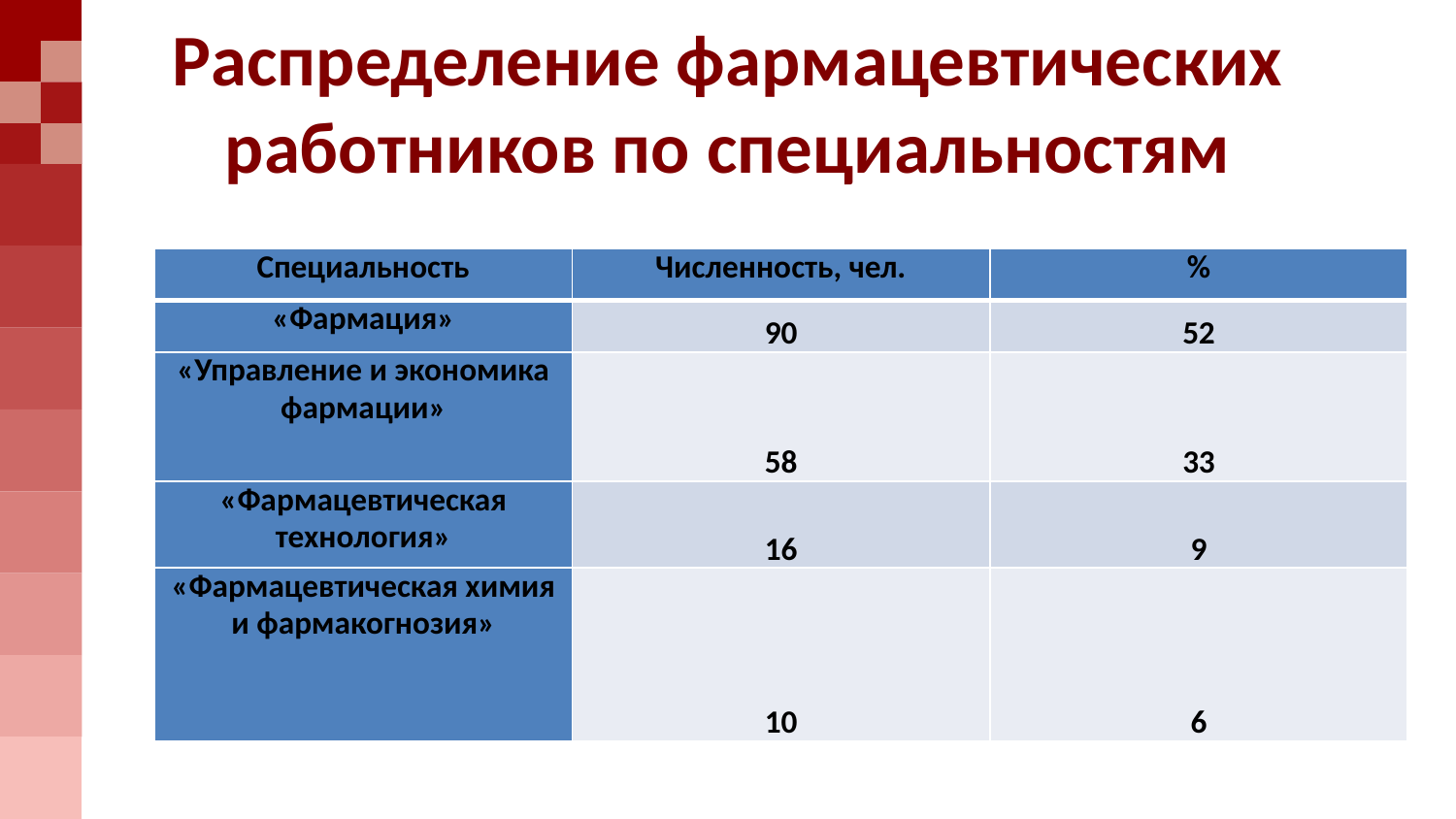

# Распределение фармацевтических работников по специальностям
| Специальность | Численность, чел. | % |
| --- | --- | --- |
| «Фармация» | 90 | 52 |
| «Управление и экономика фармации» | 58 | 33 |
| «Фармацевтическая технология» | 16 | 9 |
| «Фармацевтическая химия и фармакогнозия» | 10 | 6 |